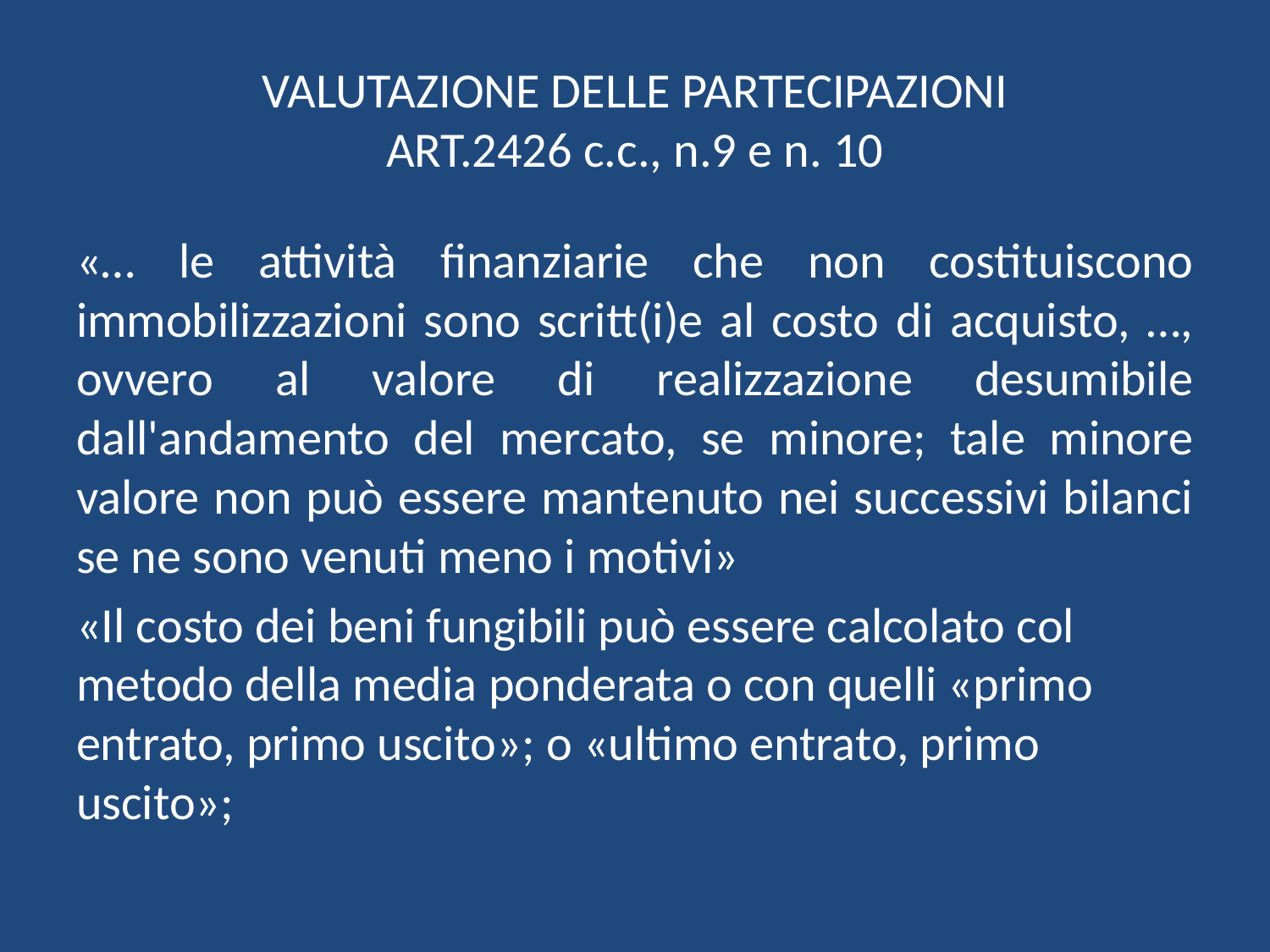

# VALUTAZIONE DELLE PARTECIPAZIONI ART.2426 c.c., n.9 e n. 10
«… le attività finanziarie che non costituiscono immobilizzazioni sono scritt(i)e al costo di acquisto, …, ovvero al valore di realizzazione desumibile dall'andamento del mercato, se minore; tale minore valore non può essere mantenuto nei successivi bilanci se ne sono venuti meno i motivi»
«Il costo dei beni fungibili può essere calcolato col metodo della media ponderata o con quelli «primo entrato, primo uscito»; o «ultimo entrato, primo uscito»;